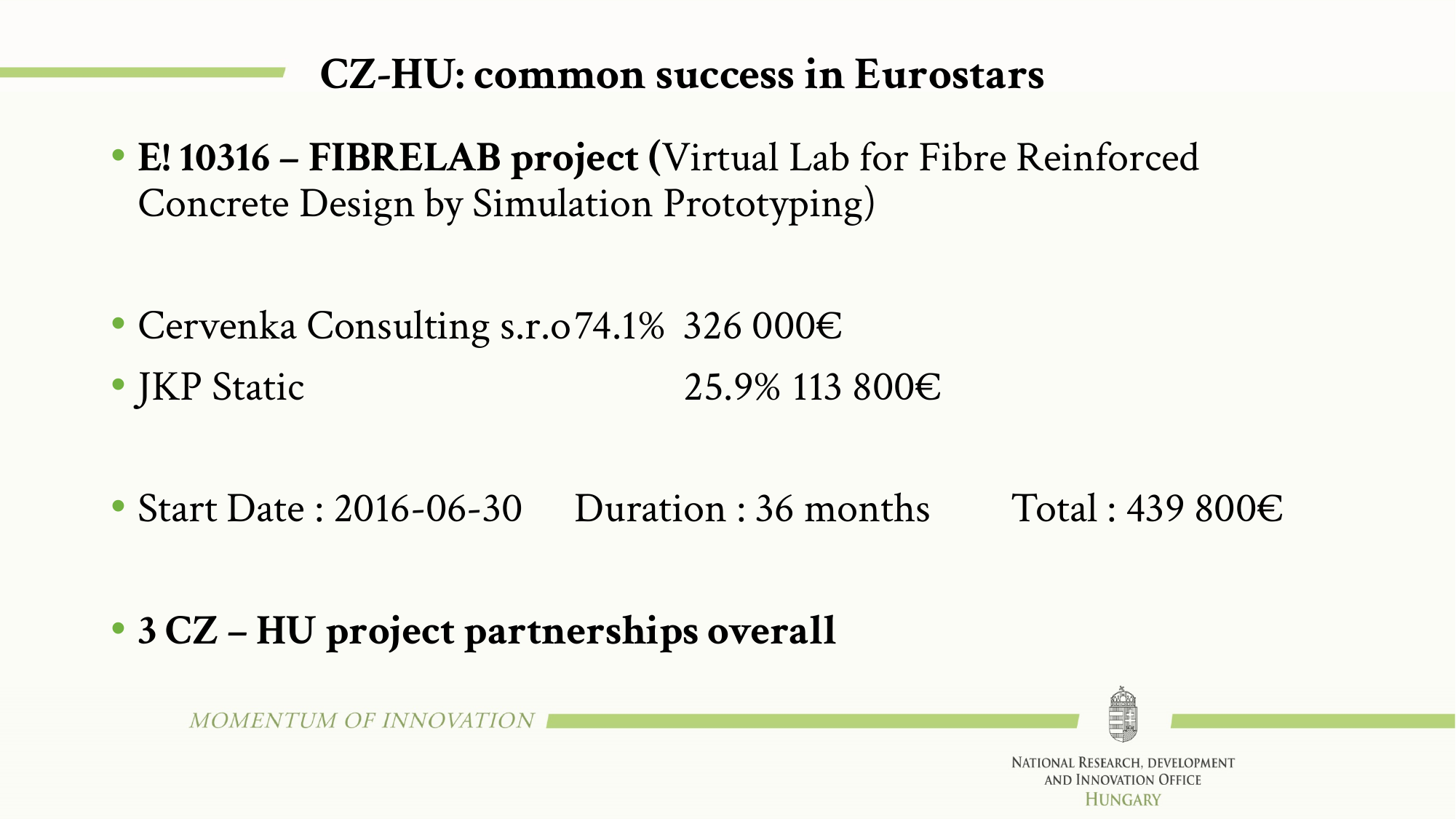

# CZ-HU: common success in Eurostars
E! 10316 – FIBRELAB project (Virtual Lab for Fibre Reinforced Concrete Design by Simulation Prototyping)

Cervenka Consulting s.r.o	74.1%	326 000€
JKP Static				25.9%	113 800€

Start Date : 2016-06-30	Duration : 36 months	Total : 439 800€

3 CZ – HU project partnerships overall